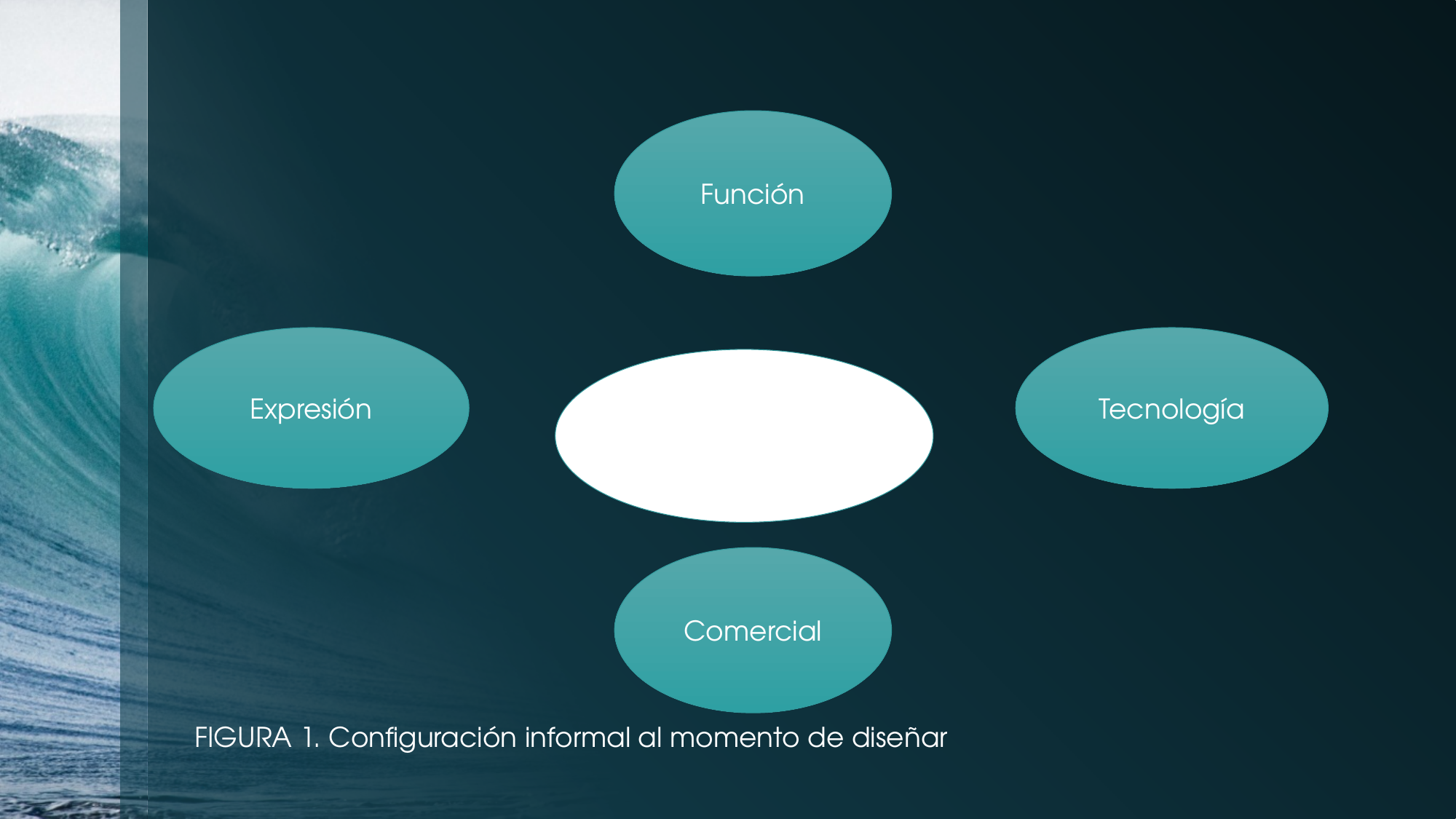

Función
Expresión
Tecnología
Electrodoméstico
Comercial
FIGURA 1. Configuración informal al momento de diseñar